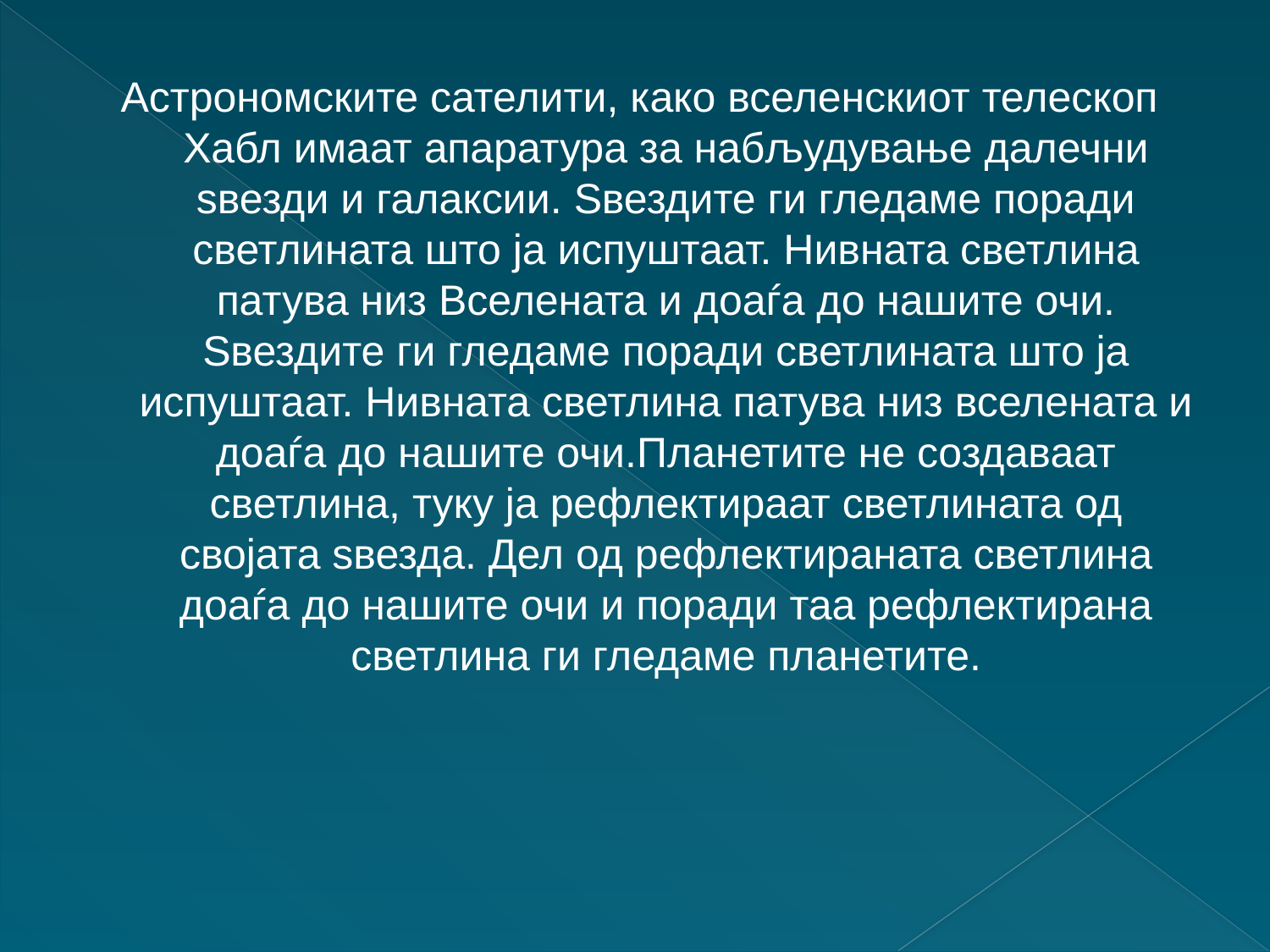

Астрономските сателити, како вселенскиот телескоп Хабл имаат апаратура за набљудување далечни ѕвезди и галаксии. Ѕвездите ги гледаме поради светлината што ја испуштаат. Нивната светлина патува низ Вселената и доаѓа до нашите очи. Ѕвездите ги гледаме поради светлината што ја испуштаат. Нивната светлина патува низ вселената и доаѓа до нашите очи.Планетите не создаваат светлина, туку ја рефлектираат светлината од својата ѕвезда. Дел од рефлектираната светлина доаѓа до нашите очи и поради таа рефлектирана светлина ги гледаме планетите.